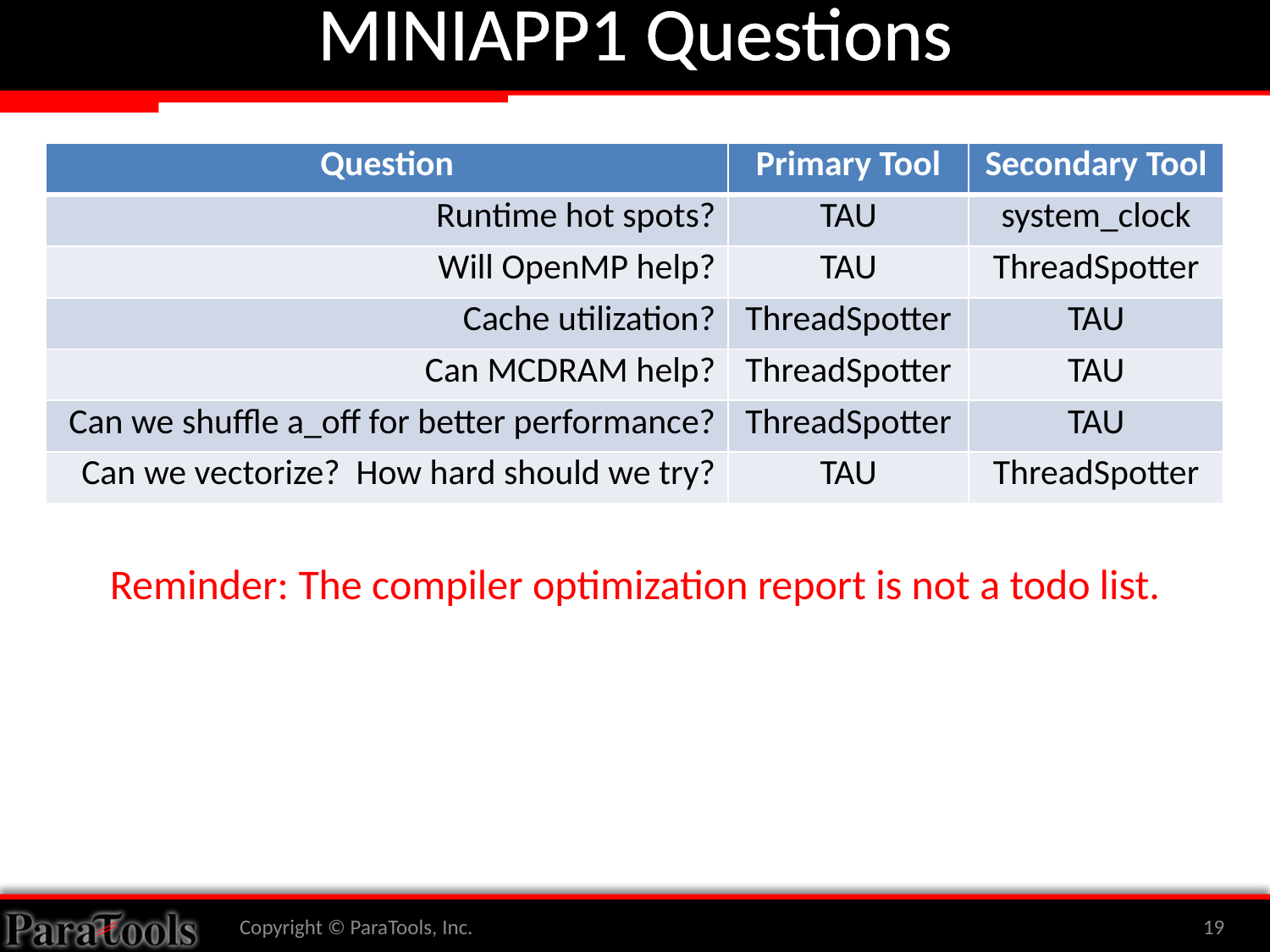

# MINIAPP1 Questions
| Question | Primary Tool | Secondary Tool |
| --- | --- | --- |
| Runtime hot spots? | TAU | system\_clock |
| Will OpenMP help? | TAU | ThreadSpotter |
| Cache utilization? | ThreadSpotter | TAU |
| Can MCDRAM help? | ThreadSpotter | TAU |
| Can we shuffle a\_off for better performance? | ThreadSpotter | TAU |
| Can we vectorize? How hard should we try? | TAU | ThreadSpotter |
Reminder: The compiler optimization report is not a todo list.
Copyright © ParaTools, Inc.
19